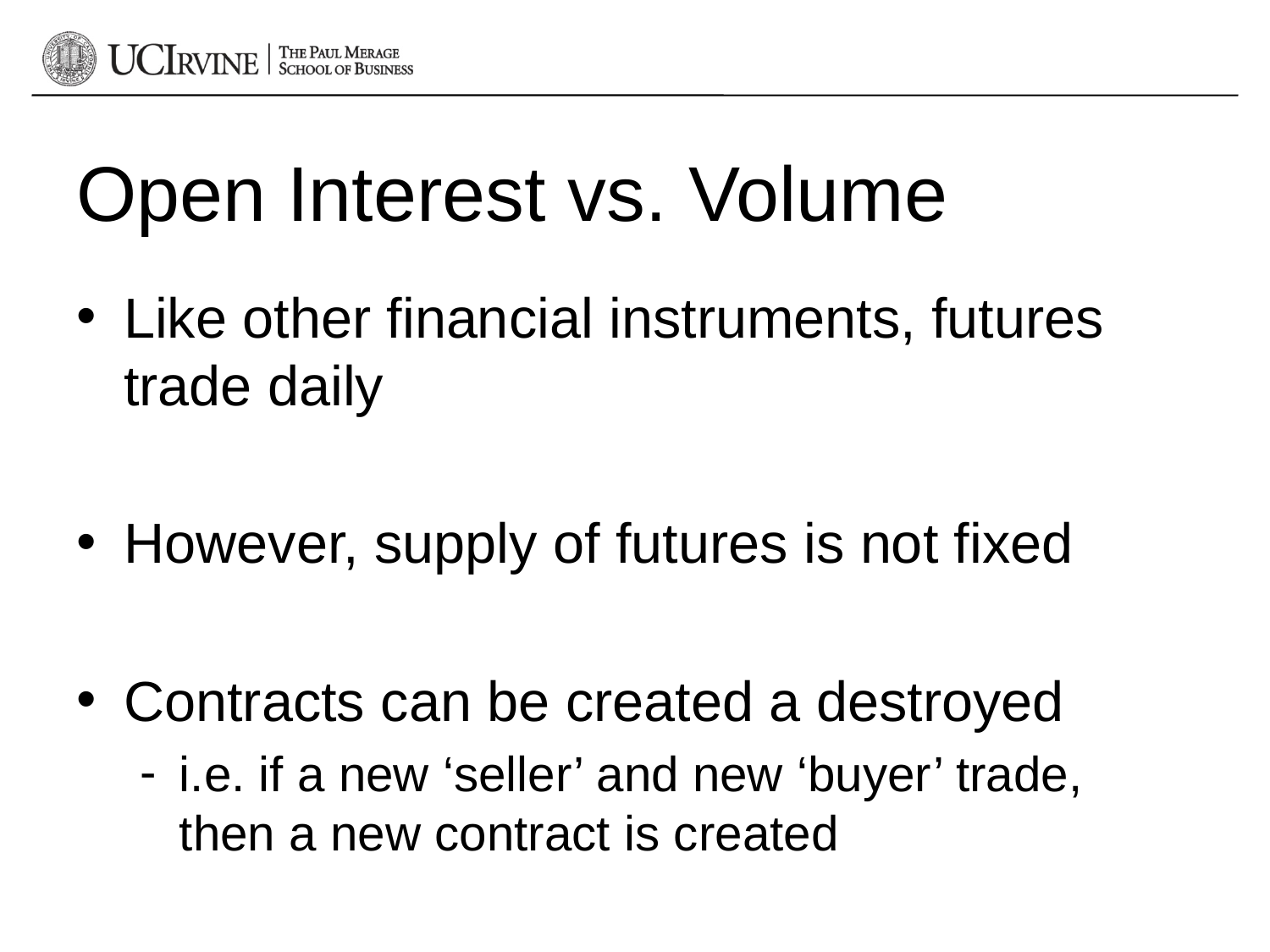

# Open Interest vs. Volume
Like other financial instruments, futures trade daily

However, supply of futures is not fixed

Contracts can be created a destroyed
i.e. if a new ‘seller’ and new ‘buyer’ trade, then a new contract is created